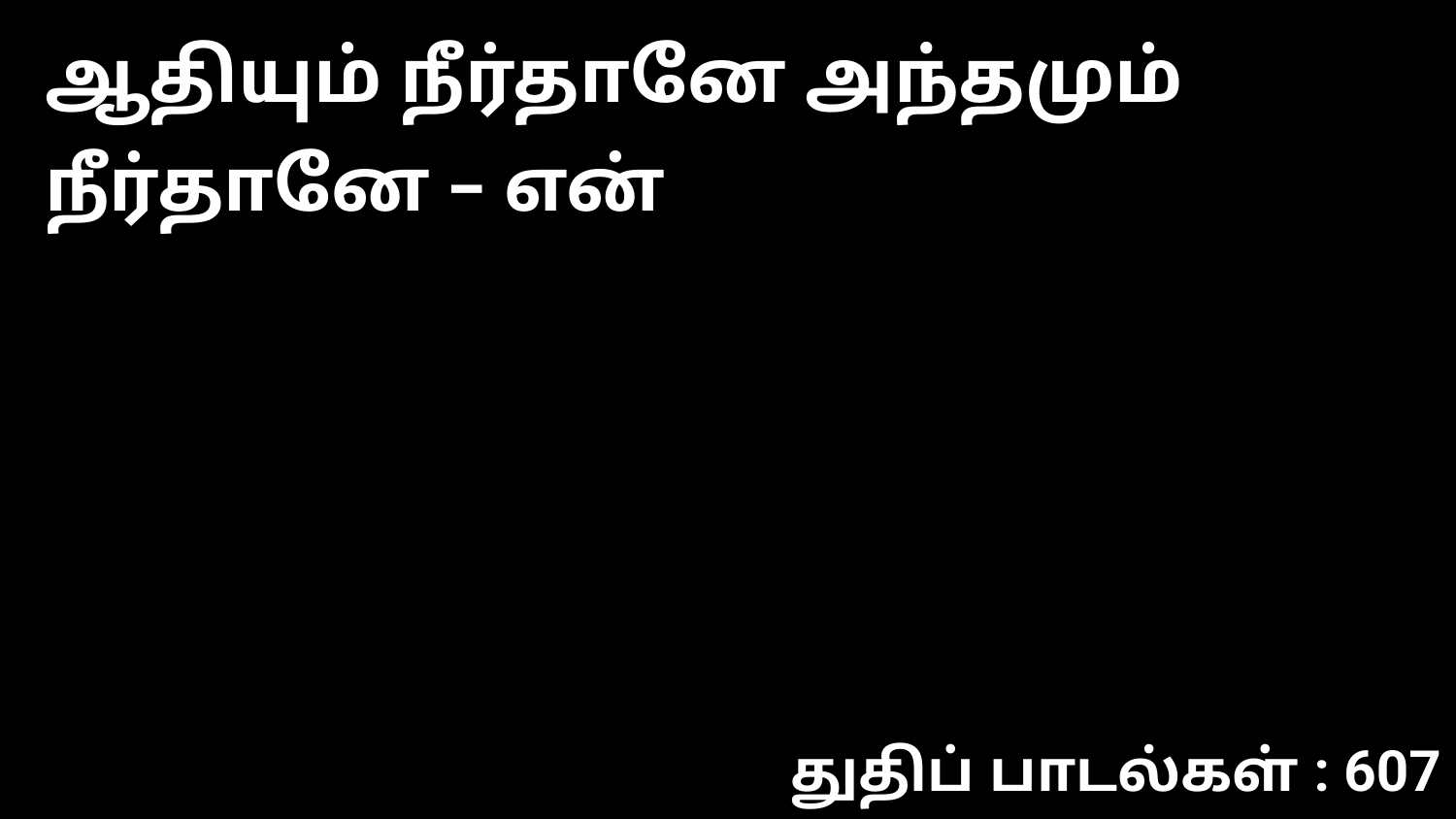

ஆதியும் நீர்தானே அந்தமும் நீர்தானே – என்
துதிப் பாடல்கள் : 607